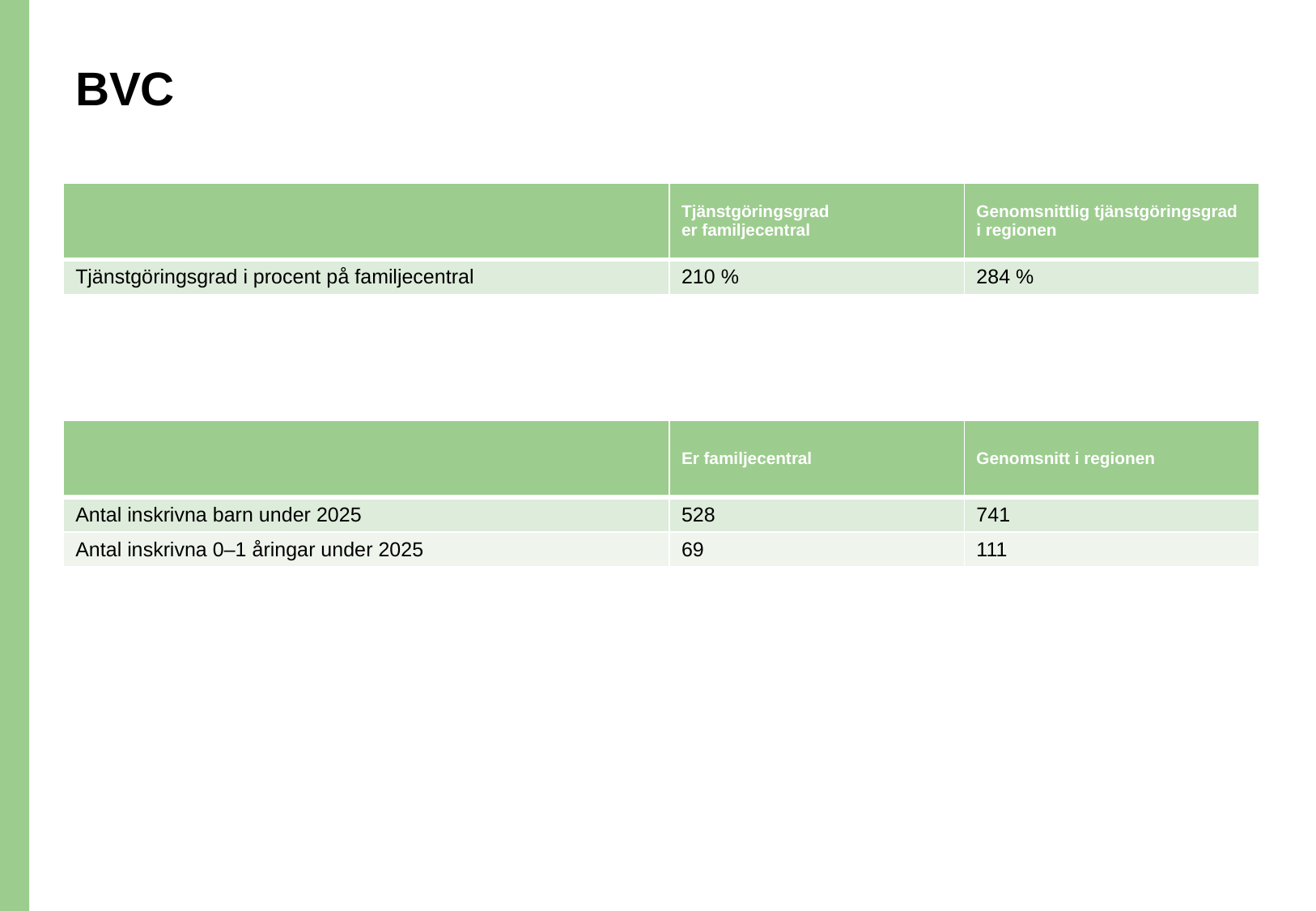

# BVC
|  | Tjänstgöringsgrad er familjecentral | Genomsnittlig tjänstgöringsgrad i regionen |
| --- | --- | --- |
| Tjänstgöringsgrad i procent på familjecentral | 210 % | 284 % |
|  | Er familjecentral | Genomsnitt i regionen |
| --- | --- | --- |
| Antal inskrivna barn under 2025 | 528 | 741 |
| Antal inskrivna 0–1 åringar under 2025 | 69 | 111 |